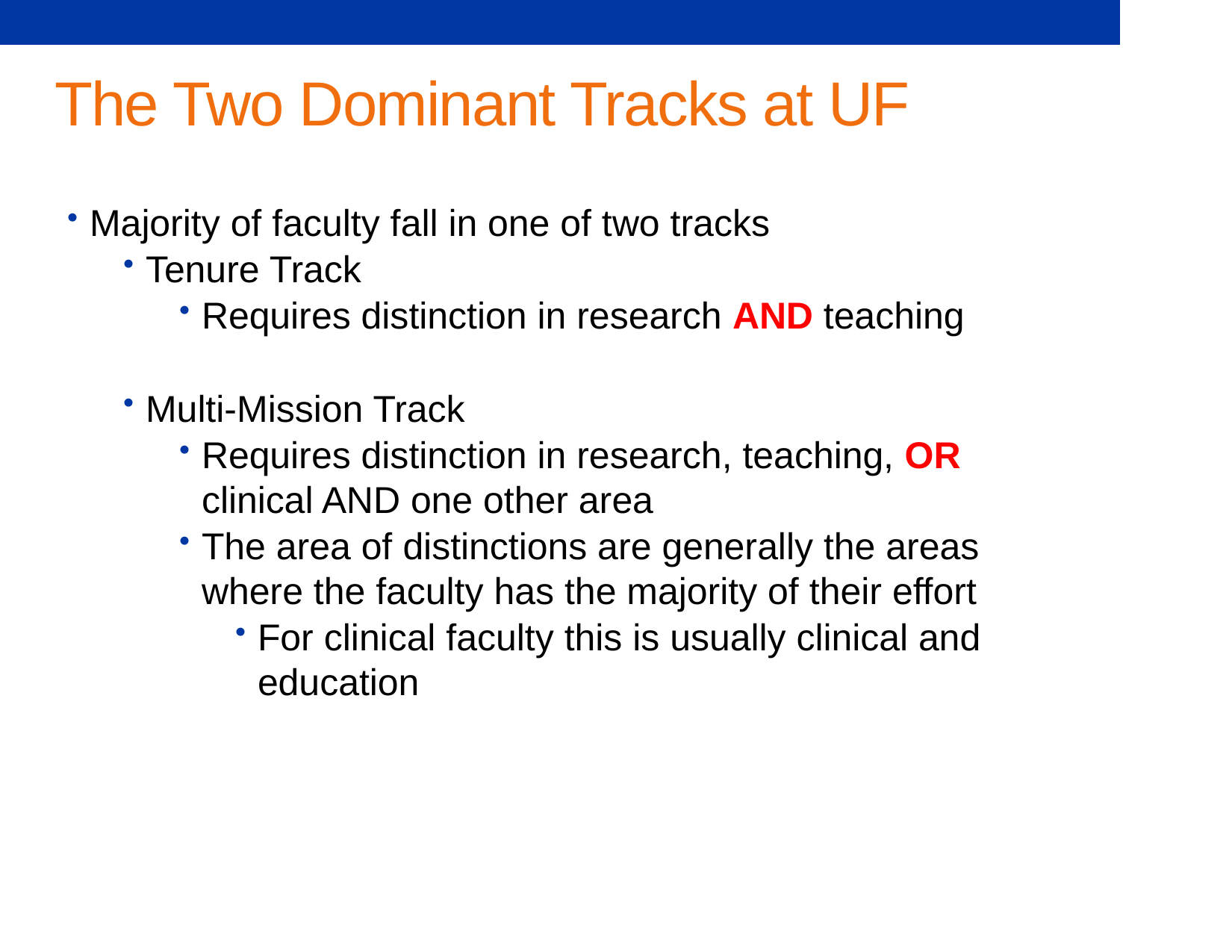

# The Two Dominant Tracks at UF
Majority of faculty fall in one of two tracks
Tenure Track
Requires distinction in research AND teaching

Multi-Mission Track
Requires distinction in research, teaching, OR clinical AND one other area
The area of distinctions are generally the areas where the faculty has the majority of their effort
For clinical faculty this is usually clinical and education